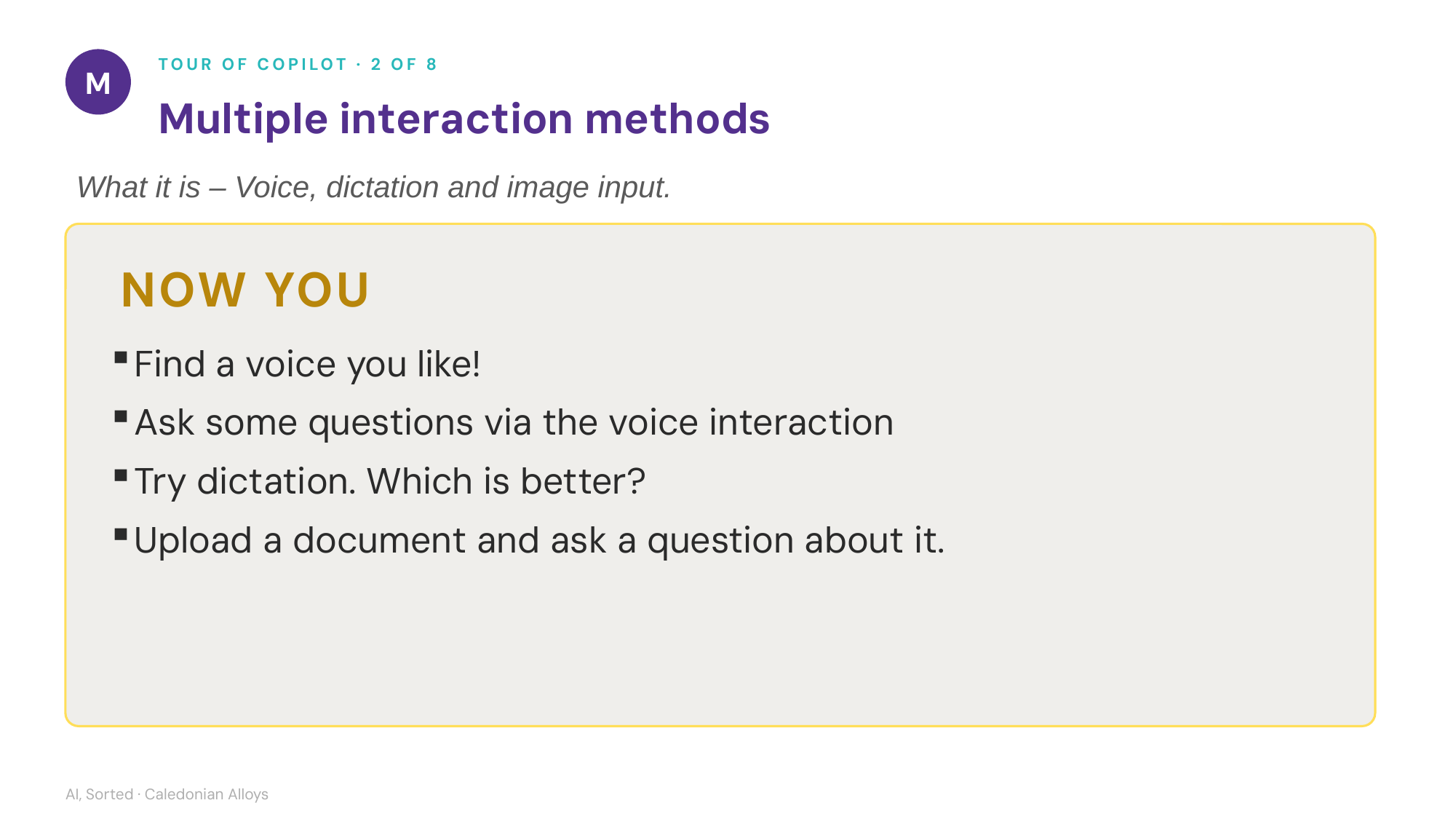

TOUR OF COPILOT · 2 OF 8

M
Multiple interaction methods
What it is – Voice, dictation and image input.

NOW YOU
Find a voice you like!
Ask some questions via the voice interaction
Try dictation. Which is better?
Upload a document and ask a question about it.
AI, Sorted · Caledonian Alloys